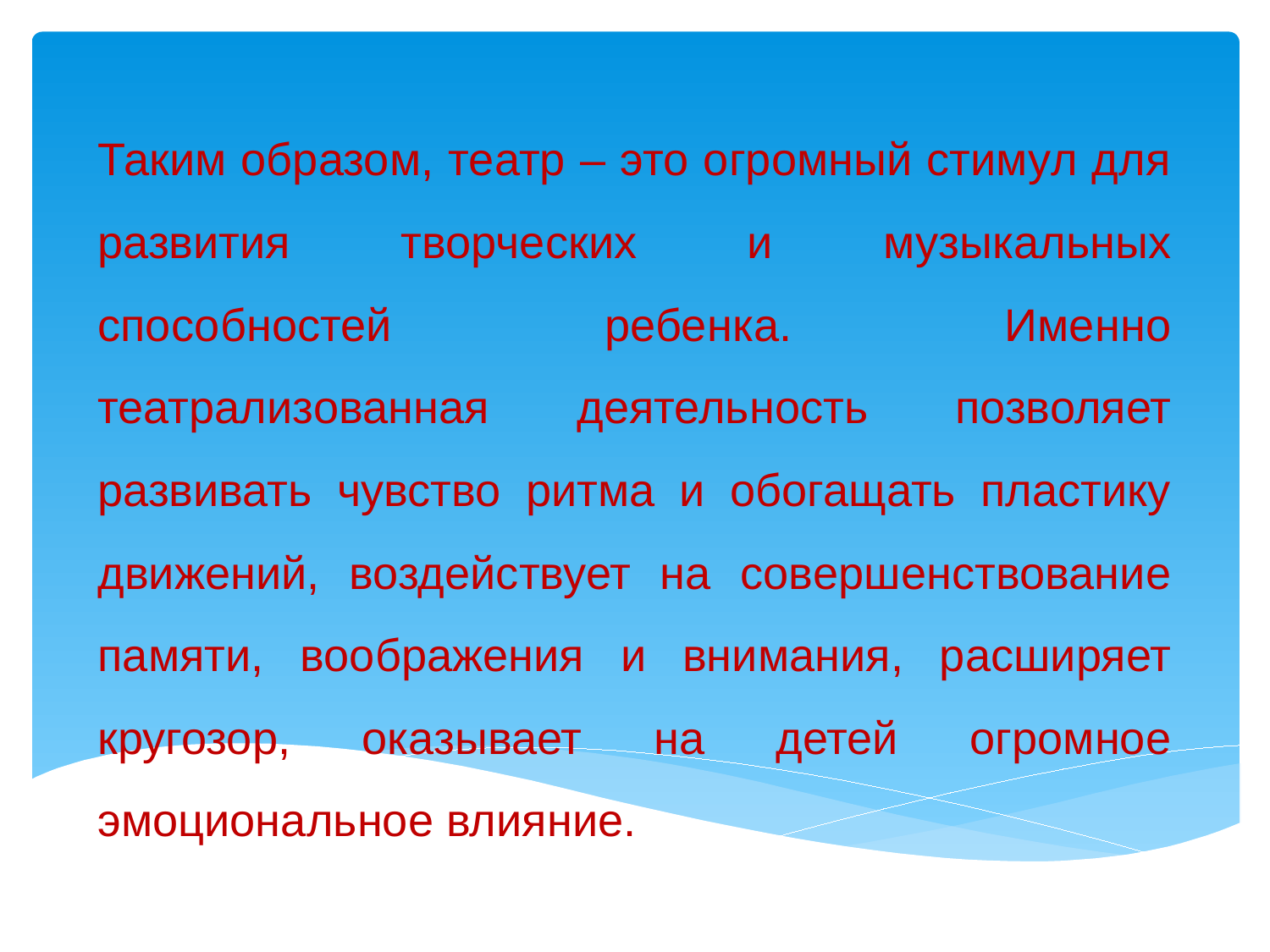

Таким образом, театр – это огромный стимул для развития творческих и музыкальных способностей ребенка. Именно театрализованная деятельность позволяет развивать чувство ритма и обогащать пластику движений, воздействует на совершенствование памяти, воображения и внимания, расширяет кругозор, оказывает на детей огромное эмоциональное влияние.